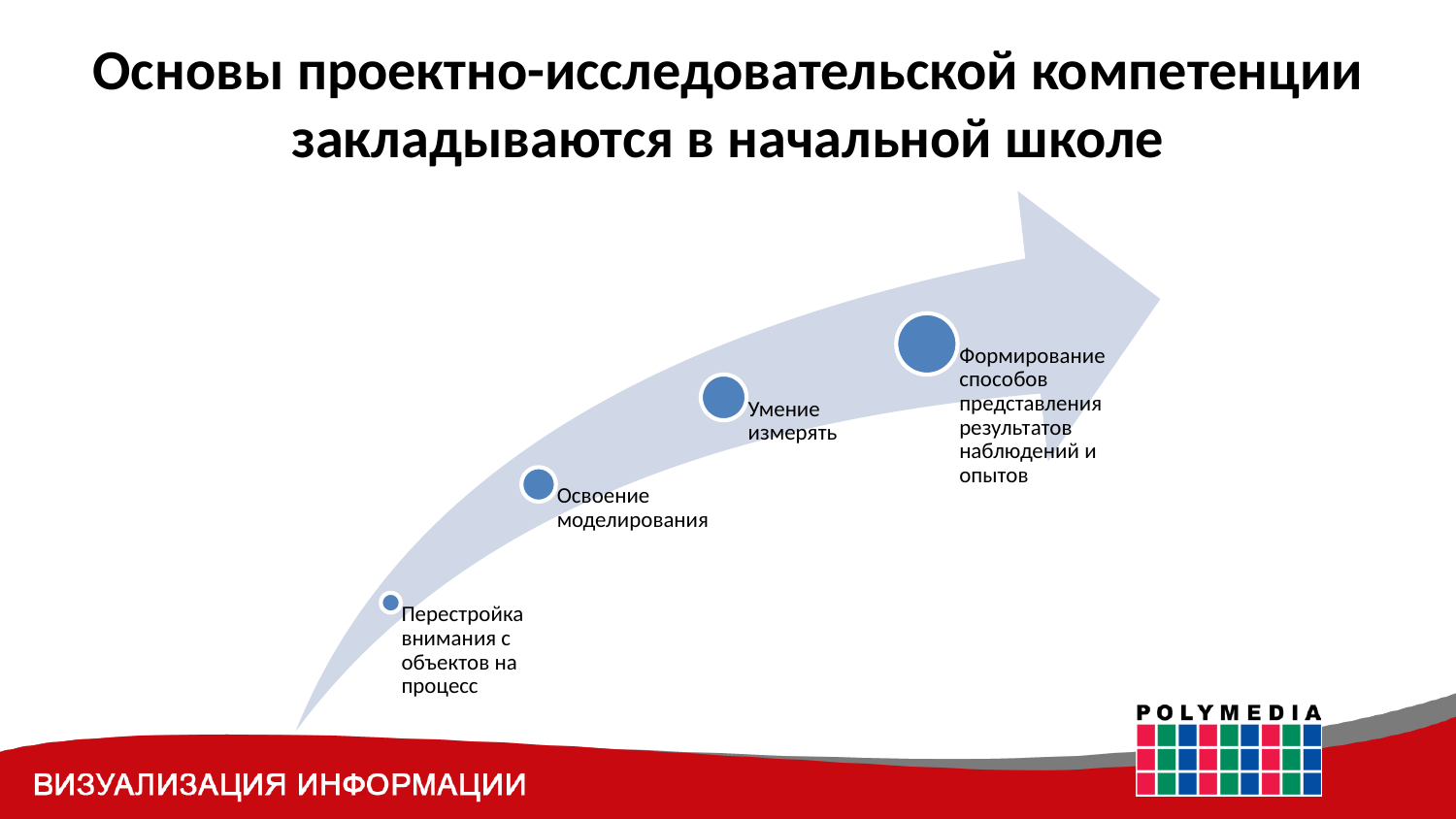

# Основы проектно-исследовательской компетенции закладываются в начальной школе
Перестройка внимания с объектов на процесс
Освоение моделирования
Умение измерять
Формирование способов представления результатов наблюдений и опытов